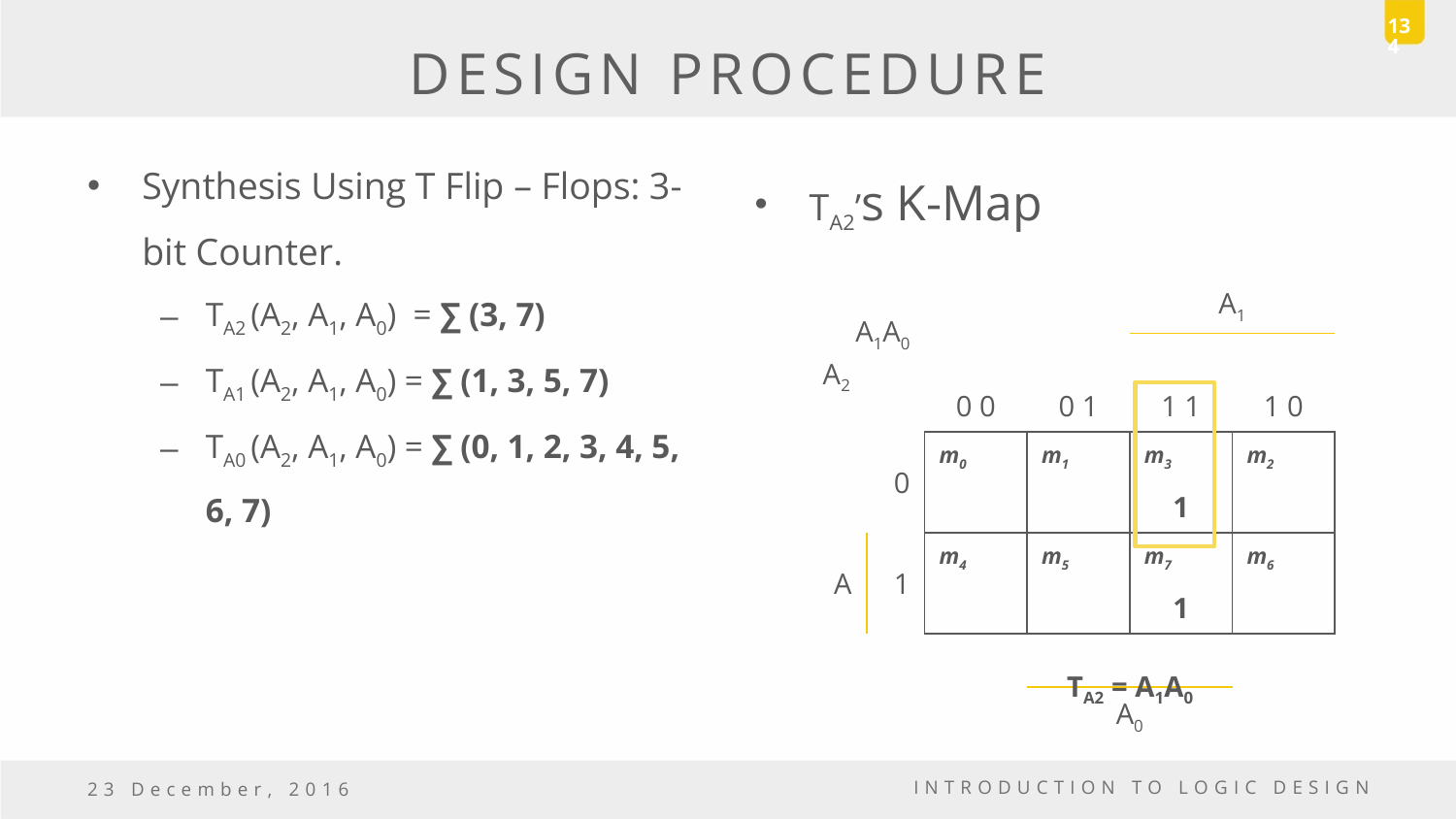

134
# DESIGN PROCEDURE
Synthesis Using T Flip – Flops: 3-bit Counter.
TA2 (A2, A1, A0)  = ∑ (3, 7)
TA1 (A2, A1, A0) = ∑ (1, 3, 5, 7)
TA0 (A2, A1, A0) = ∑ (0, 1, 2, 3, 4, 5, 6, 7)

TA2’s K-Map

| A1A0 A2 |  |  |  | A1 |  |
| --- | --- | --- | --- | --- | --- |
|  |  | 0 0 | 0 1 | 1 1 | 1 0 |
|  | 0 | m0 | m1 | m3 | m2 |
|  |  |  |  | 1 |  |
| A | 1 | m4 | m5 | m7 | m6 |
|  |  |  |  | 1 |  |
|  |  |  |  |  |  |
|  |  |  | A0 |  |  |

TA2 = A1A0
23 December, 2016
INTRODUCTION TO LOGIC DESIGN